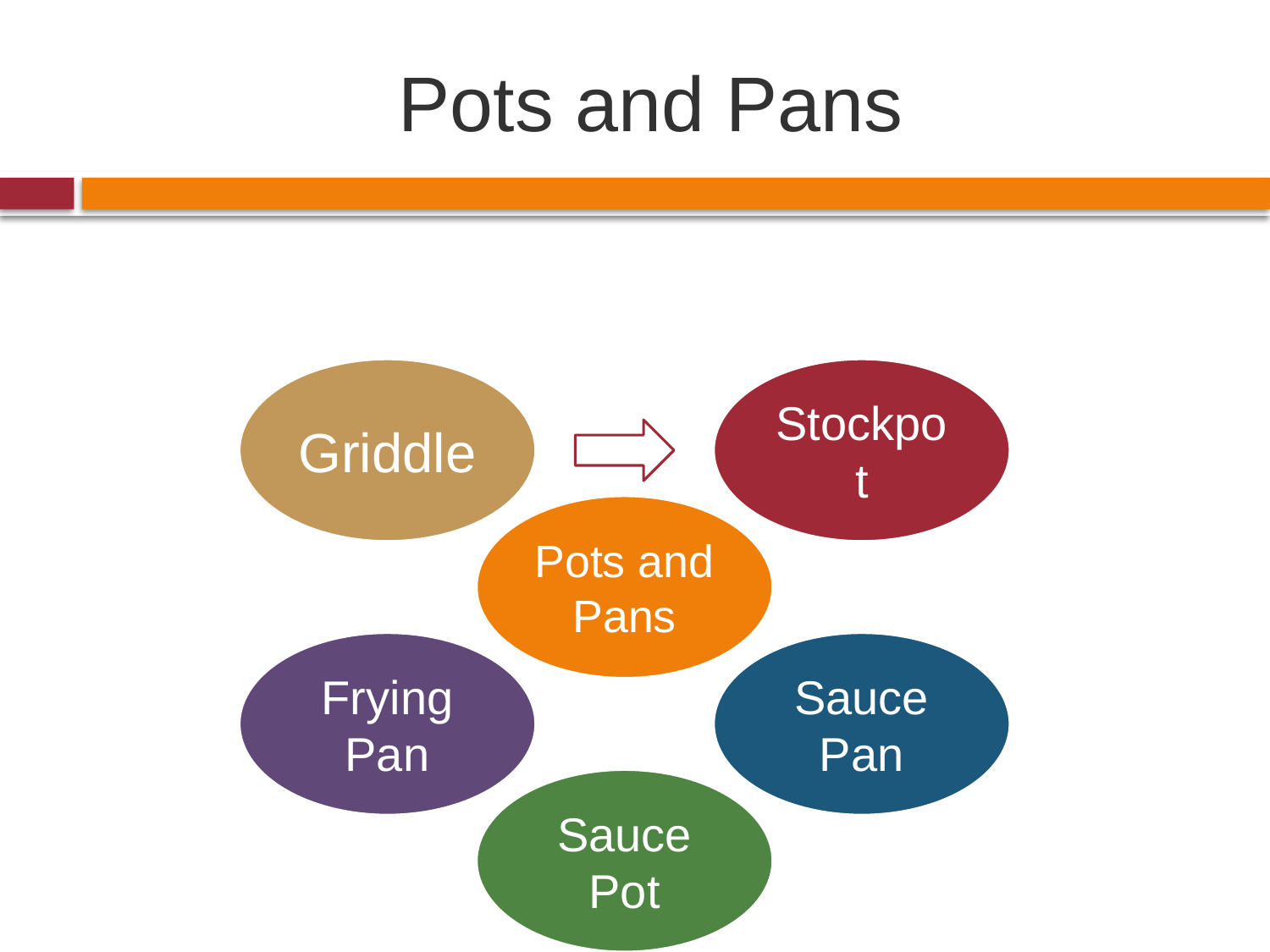

# Pots and Pans
Pots and Pans
Stockpot
Sauce Pan
Sauce Pot
Frying Pan
Griddle